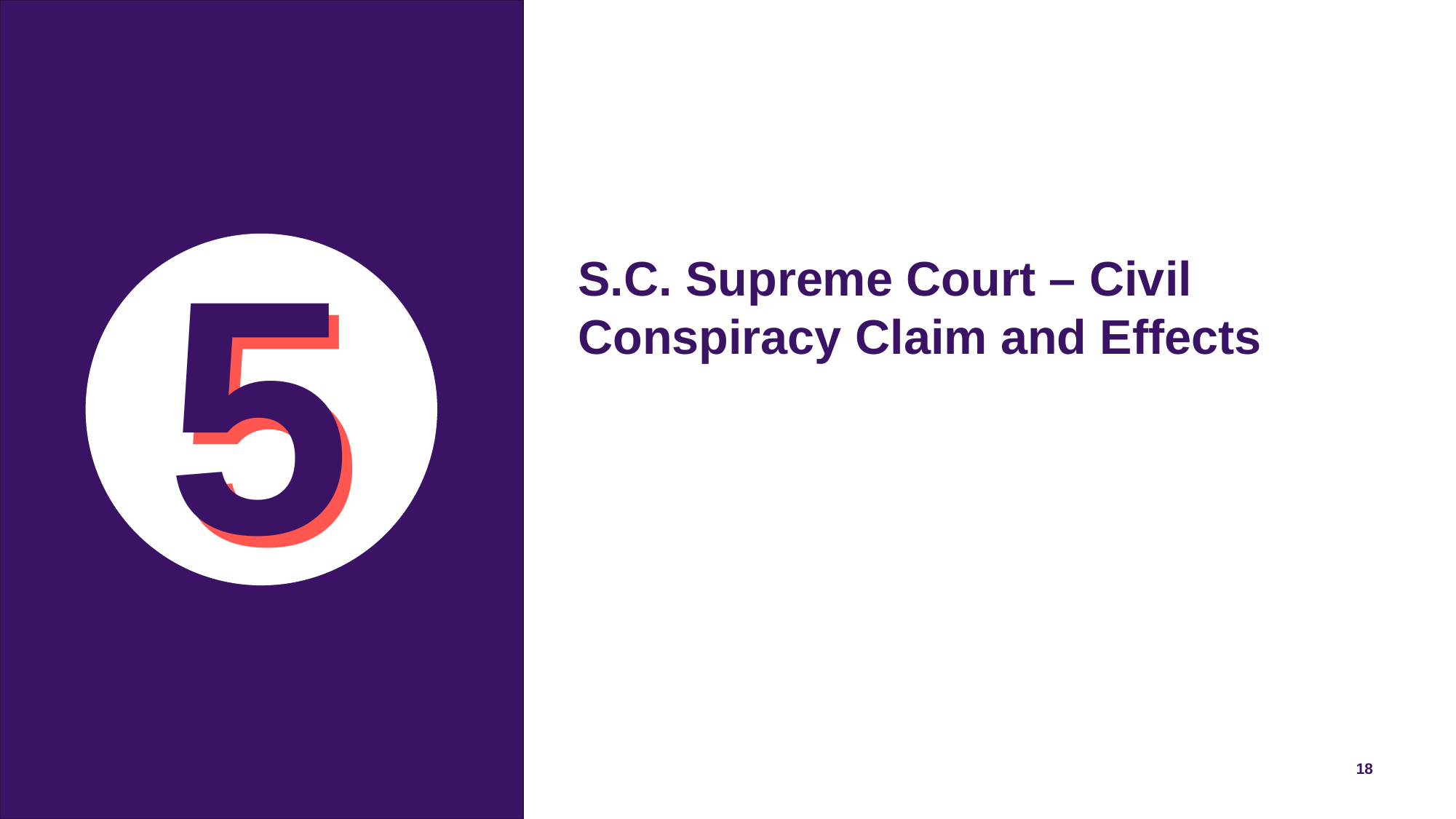

S.C. Supreme Court – Civil Conspiracy Claim and Effects

18